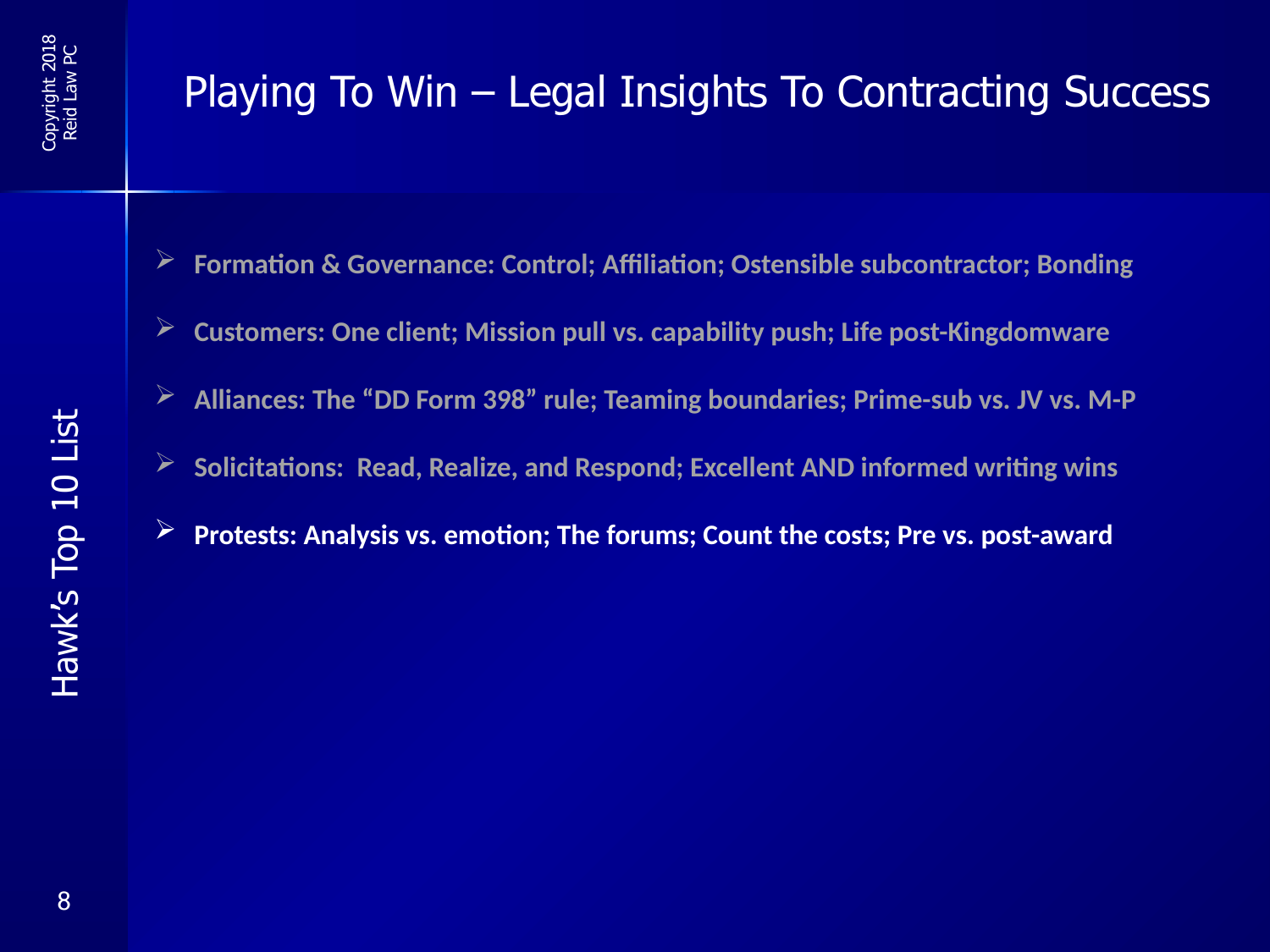

Formation & Governance: Control; Affiliation; Ostensible subcontractor; Bonding
Customers: One client; Mission pull vs. capability push; Life post-Kingdomware
Alliances: The “DD Form 398” rule; Teaming boundaries; Prime-sub vs. JV vs. M-P
Solicitations:  Read, Realize, and Respond; Excellent AND informed writing wins
Protests: Analysis vs. emotion; The forums; Count the costs; Pre vs. post-award
Hawk’s Top 10 List
8